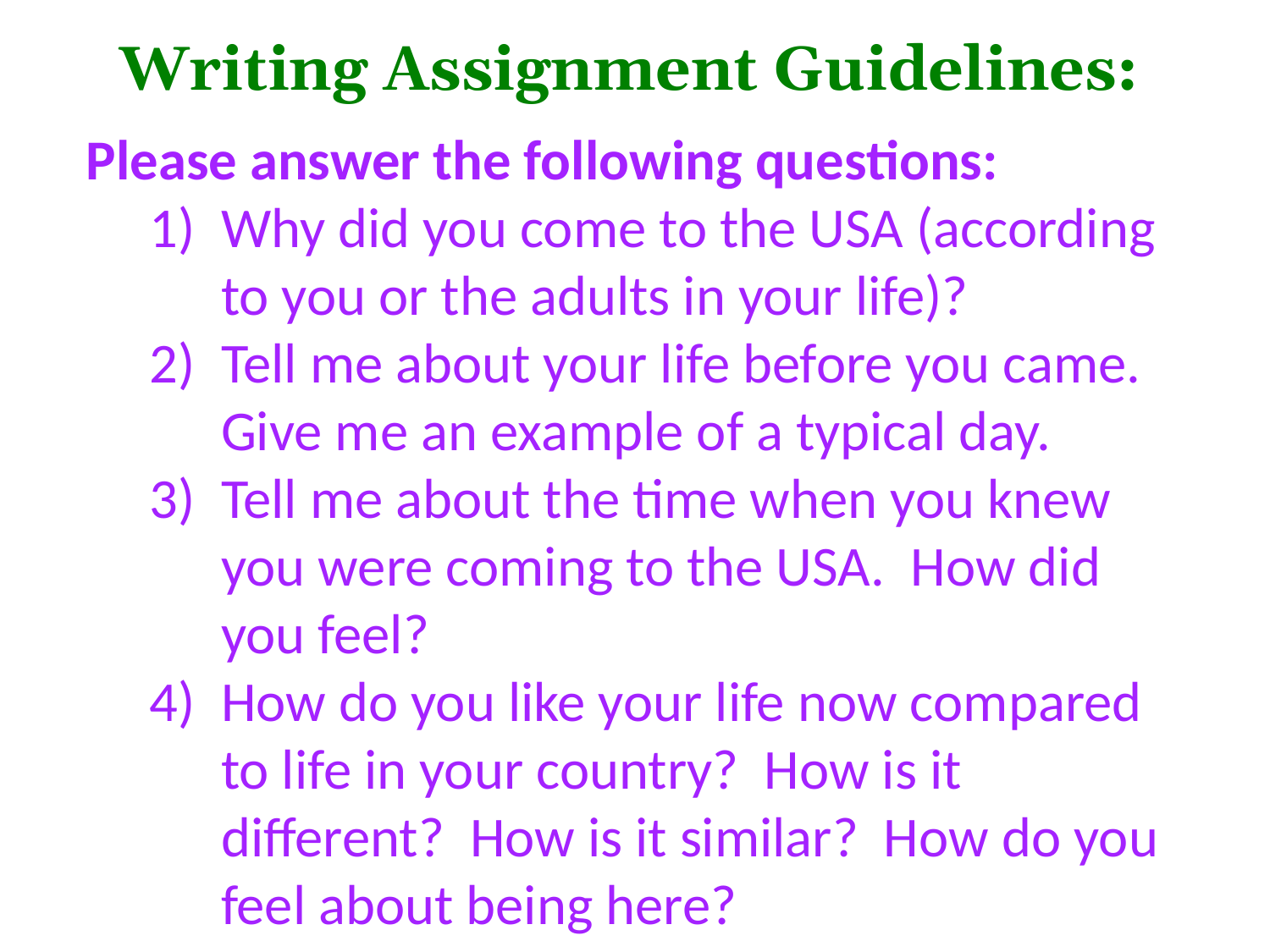

Writing Assignment Guidelines:
Please answer the following questions:
Why did you come to the USA (according to you or the adults in your life)?
Tell me about your life before you came.  Give me an example of a typical day.
Tell me about the time when you knew you were coming to the USA.  How did you feel?
How do you like your life now compared to life in your country?  How is it different?  How is it similar?  How do you feel about being here?